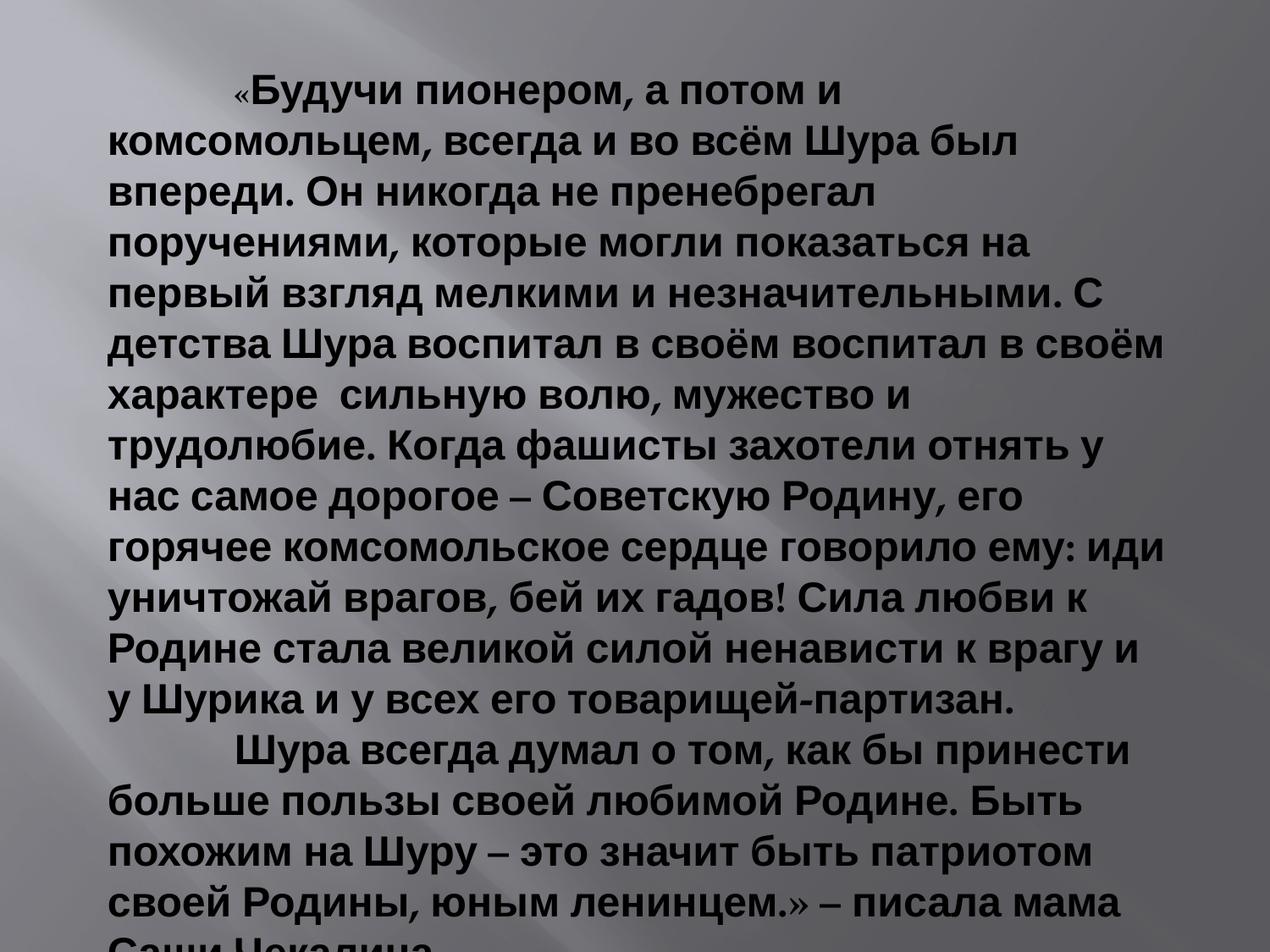

«Будучи пионером, а потом и комсомольцем, всегда и во всём Шура был впереди. Он никогда не пренебрегал поручениями, которые могли показаться на первый взгляд мелкими и незначительными. С детства Шура воспитал в своём воспитал в своём характере  сильную волю, мужество и трудолюбие. Когда фашисты захотели отнять у нас самое дорогое – Советскую Родину, его горячее комсомольское сердце говорило ему: иди уничтожай врагов, бей их гадов! Сила любви к Родине стала великой силой ненависти к врагу и у Шурика и у всех его товарищей-партизан.
	Шура всегда думал о том, как бы принести больше пользы своей любимой Родине. Быть похожим на Шуру – это значит быть патриотом своей Родины, юным ленинцем.» – писала мама Саши Чекалина.